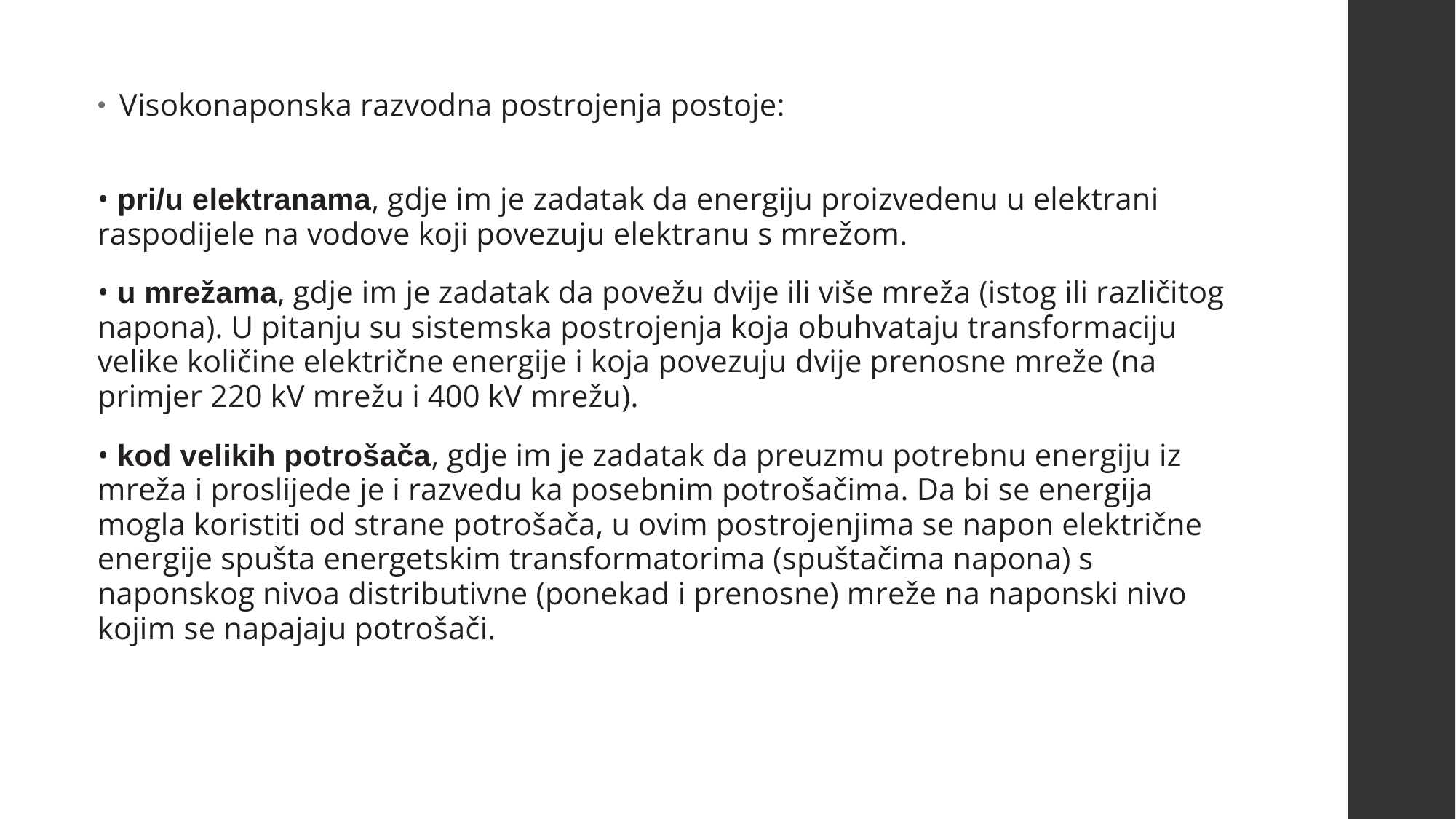

Visokonaponska razvodna postrojenja postoje:
• pri/u elektranama, gdje im je zadatak da energiju proizvedenu u elektrani raspodijele na vodove koji povezuju elektranu s mrežom.
• u mrežama, gdje im je zadatak da povežu dvije ili više mreža (istog ili različitog napona). U pitanju su sistemska postrojenja koja obuhvataju transformaciju velike količine električne energije i koja povezuju dvije prenosne mreže (na primjer 220 kV mrežu i 400 kV mrežu).
• kod velikih potrošača, gdje im je zadatak da preuzmu potrebnu energiju iz mreža i proslijede je i razvedu ka posebnim potrošačima. Da bi se energija mogla koristiti od strane potrošača, u ovim postrojenjima se napon električne energije spušta energetskim transformatorima (spuštačima napona) s naponskog nivoa distributivne (ponekad i prenosne) mreže na naponski nivo kojim se napajaju potrošači.